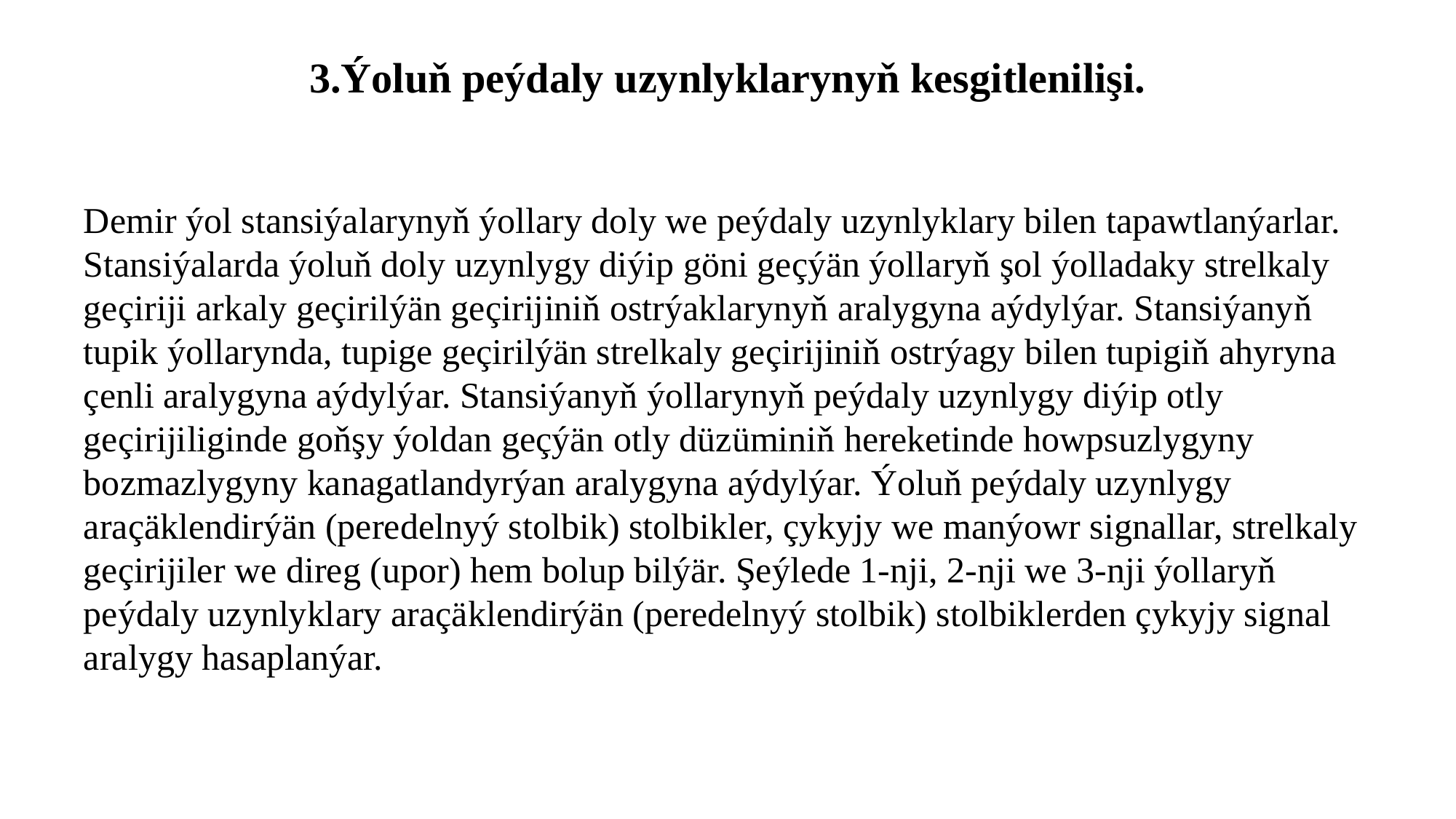

# 3.Ýoluň peýdaly uzynlyklarynyň kesgitlenilişi.
Demir ýol stansiýalarynyň ýollary doly we peýdaly uzynlyklary bilen tapawtlanýarlar. Stansiýalarda ýoluň doly uzynlygy diýip göni geçýän ýollaryň şol ýolladaky strelkaly geçiriji arkaly geçirilýän geçirijiniň ostrýaklarynyň aralygyna aýdylýar. Stansiýanyň tupik ýollarynda, tupige geçirilýän strelkaly geçirijiniň ostrýagy bilen tupigiň ahyryna çenli aralygyna aýdylýar. Stansiýanyň ýollarynyň peýdaly uzynlygy diýip otly geçirijiliginde goňşy ýoldan geçýän otly düzüminiň hereketinde howpsuzlygyny bozmazlygyny kanagatlandyrýan aralygyna aýdylýar. Ýoluň peýdaly uzynlygy araçäklendirýän (peredelnyý stolbik) stolbikler, çykyjy we manýowr signallar, strelkaly geçirijiler we direg (upor) hem bolup bilýär. Şeýlede 1-nji, 2-nji we 3-nji ýollaryň peýdaly uzynlyklary araçäklendirýän (peredelnyý stolbik) stolbiklerden çykyjy signal aralygy hasaplanýar.